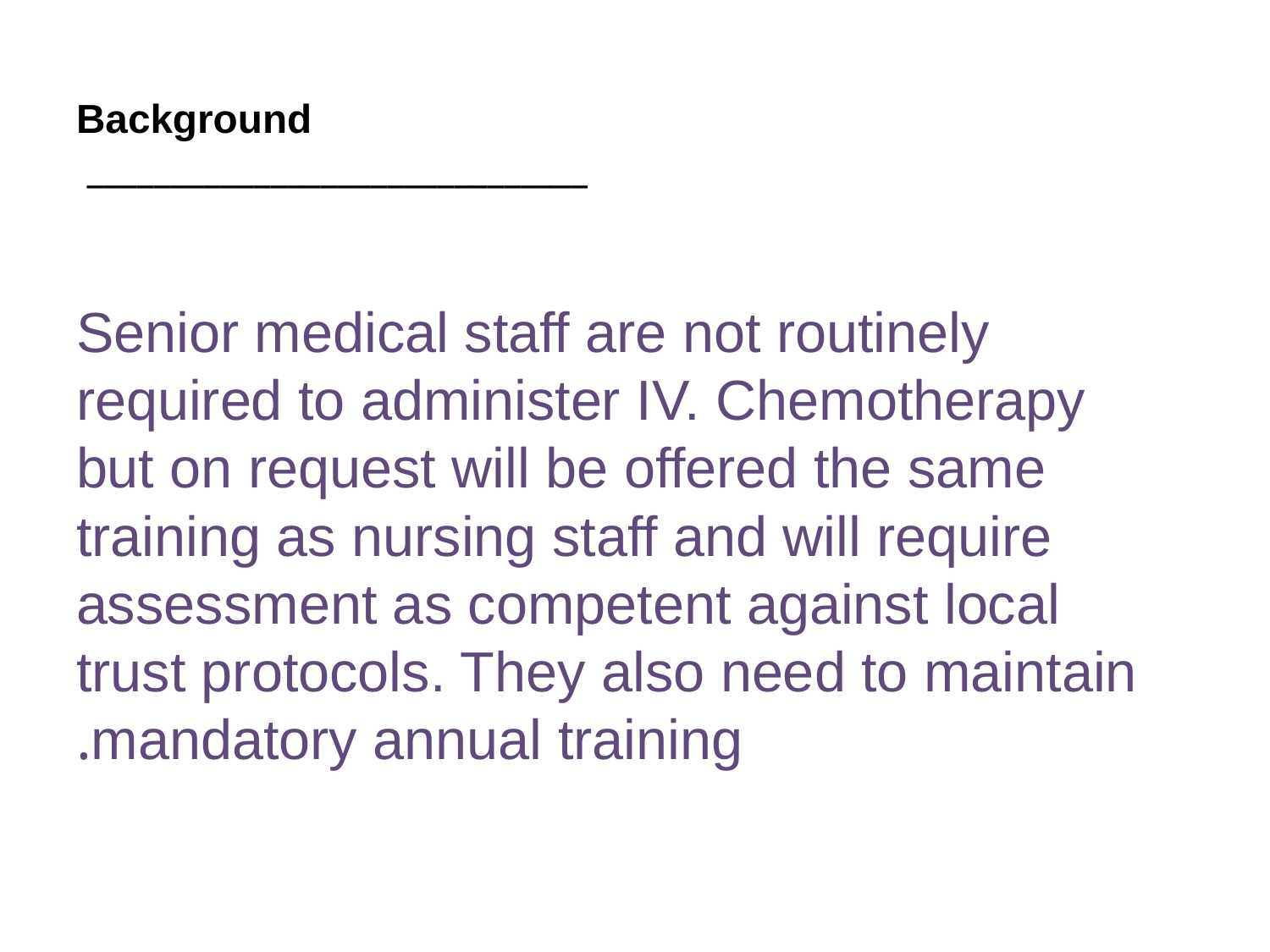

# Background ______________________________
Senior medical staff are not routinely required to administer IV. Chemotherapy but on request will be offered the same training as nursing staff and will require assessment as competent against local trust protocols. They also need to maintain mandatory annual training.